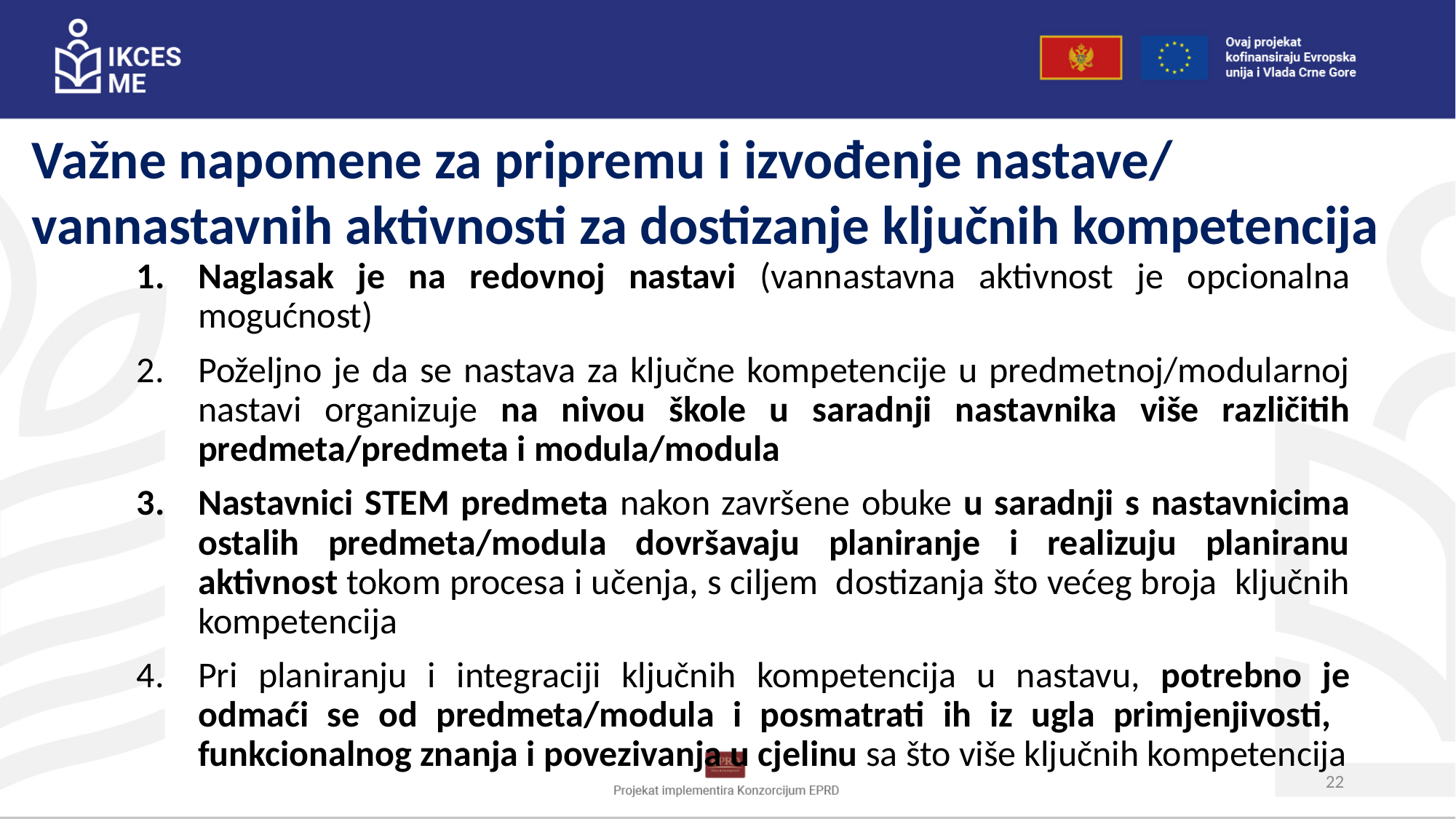

Važne napomene za pripremu i izvođenje nastave/ vannastavnih aktivnosti za dostizanje ključnih kompetencija
Naglasak je na redovnoj nastavi (vannastavna aktivnost je opcionalna mogućnost)
Poželjno je da se nastava za ključne kompetencije u predmetnoj/modularnoj nastavi organizuje na nivou škole u saradnji nastavnika više različitih predmeta/predmeta i modula/modula
Nastavnici STEM predmeta nakon završene obuke u saradnji s nastavnicima ostalih predmeta/modula dovršavaju planiranje i realizuju planiranu aktivnost tokom procesa i učenja, s ciljem  dostizanja što većeg broja  ključnih kompetencija
Pri planiranju i integraciji ključnih kompetencija u nastavu, potrebno je odmaći se od predmeta/modula i posmatrati ih iz ugla primjenjivosti,  funkcionalnog znanja i povezivanja u cjelinu sa što više ključnih kompetencija

22